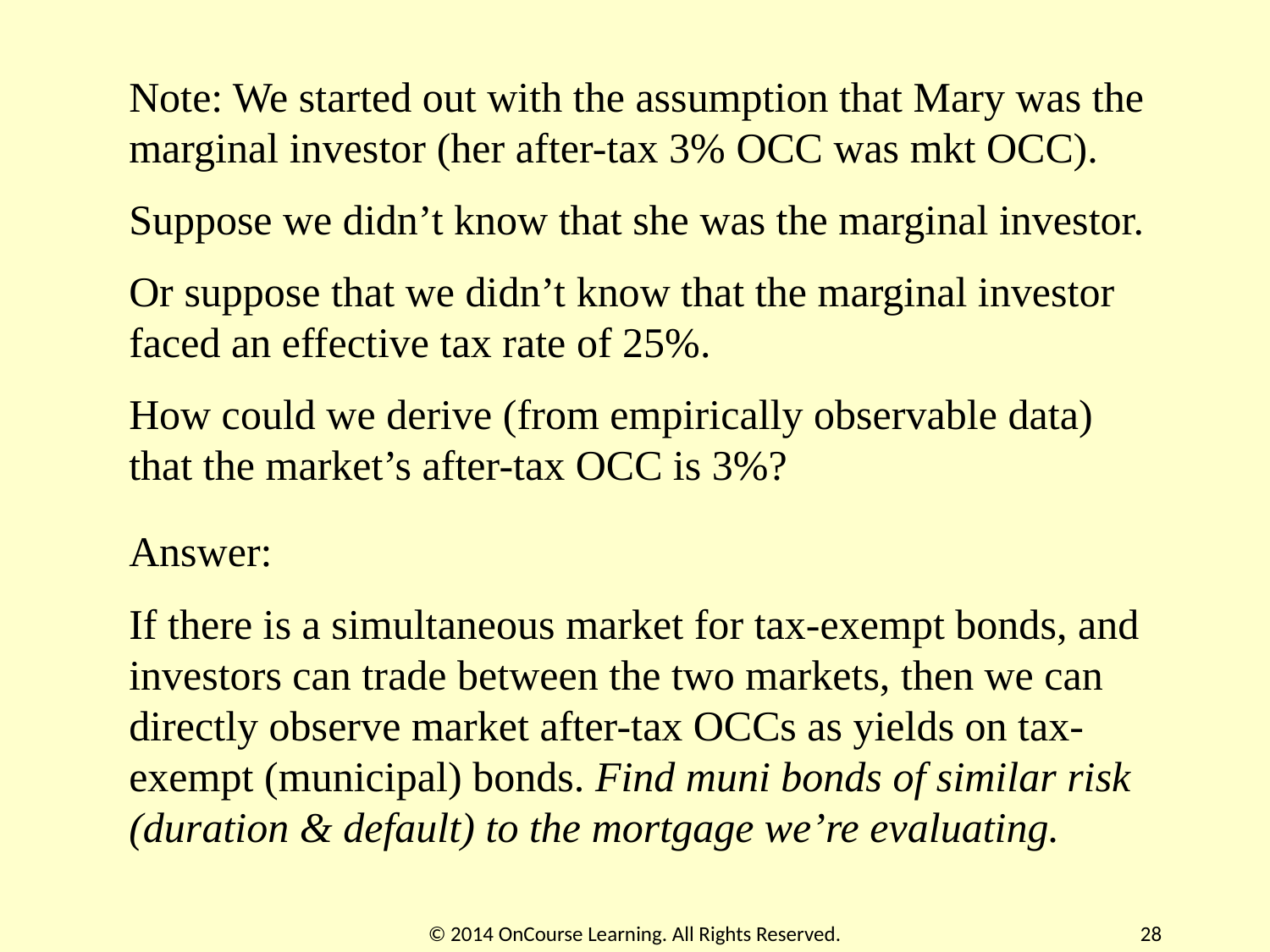

Note: We started out with the assumption that Mary was the marginal investor (her after-tax 3% OCC was mkt OCC).
Suppose we didn’t know that she was the marginal investor.
Or suppose that we didn’t know that the marginal investor faced an effective tax rate of 25%.
How could we derive (from empirically observable data) that the market’s after-tax OCC is 3%?
Answer:
If there is a simultaneous market for tax-exempt bonds, and investors can trade between the two markets, then we can directly observe market after-tax OCCs as yields on tax-exempt (municipal) bonds. Find muni bonds of similar risk (duration & default) to the mortgage we’re evaluating.
© 2014 OnCourse Learning. All Rights Reserved.
28